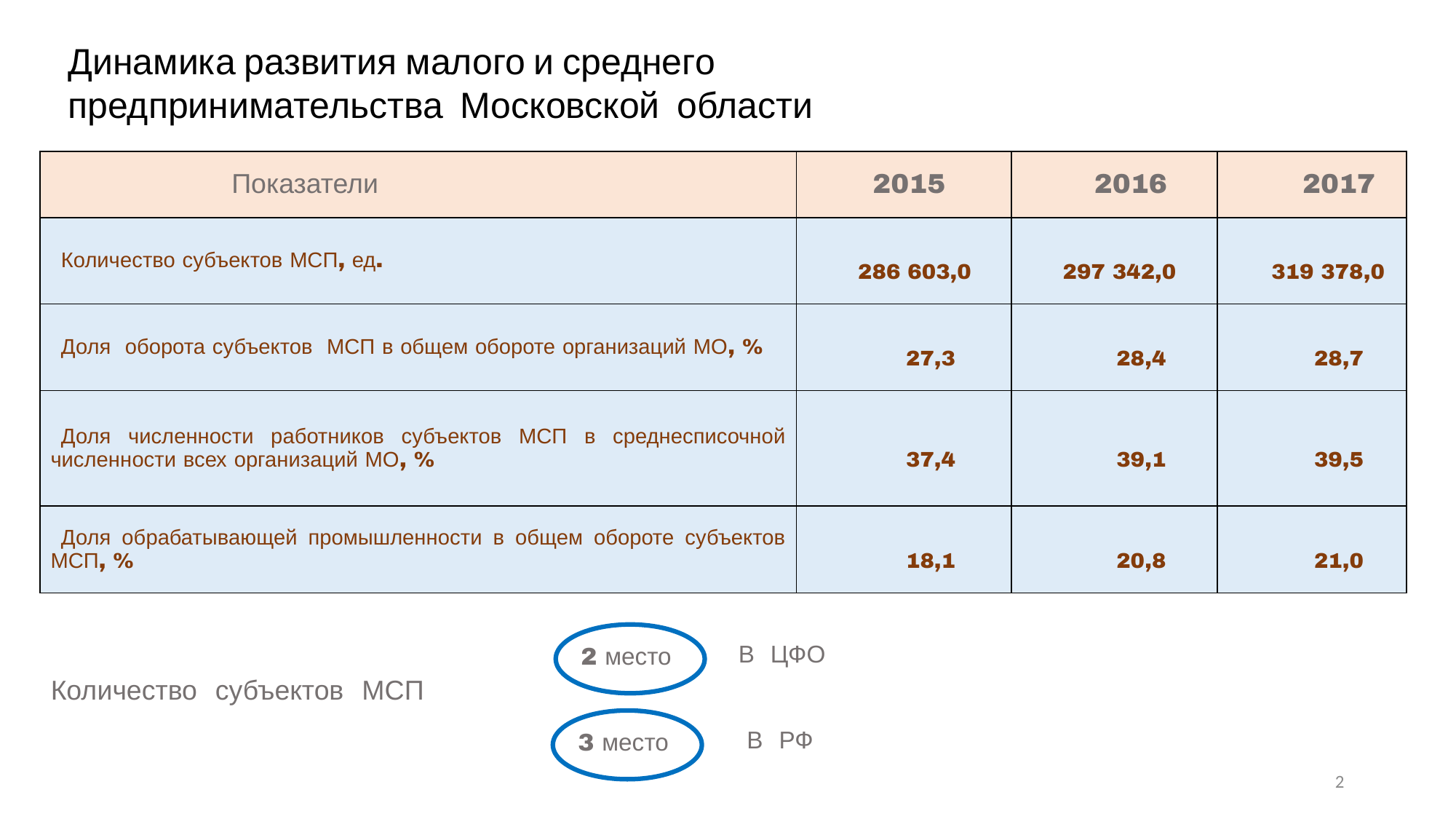

Динамика развития малого и среднего предпринимательства  Московской  области
| Показатели | 2015 | 2016 | 2017 |
| --- | --- | --- | --- |
| Количество субъектов МСП, ед. | 286 603,0 | 297 342,0 | 319 378,0 |
| Доля оборота субъектов МСП в общем обороте организаций МО, % | 27,3 | 28,4 | 28,7 |
| Доля численности работников субъектов МСП в среднесписочной численности всех организаций МО, % | 37,4 | 39,1 | 39,5 |
| Доля обрабатывающей промышленности в общем обороте субъектов МСП, % | 18,1 | 20,8 | 21,0 |

В  ЦФО
2 место
Количество  субъектов  МСП

В  РФ
3 место
2